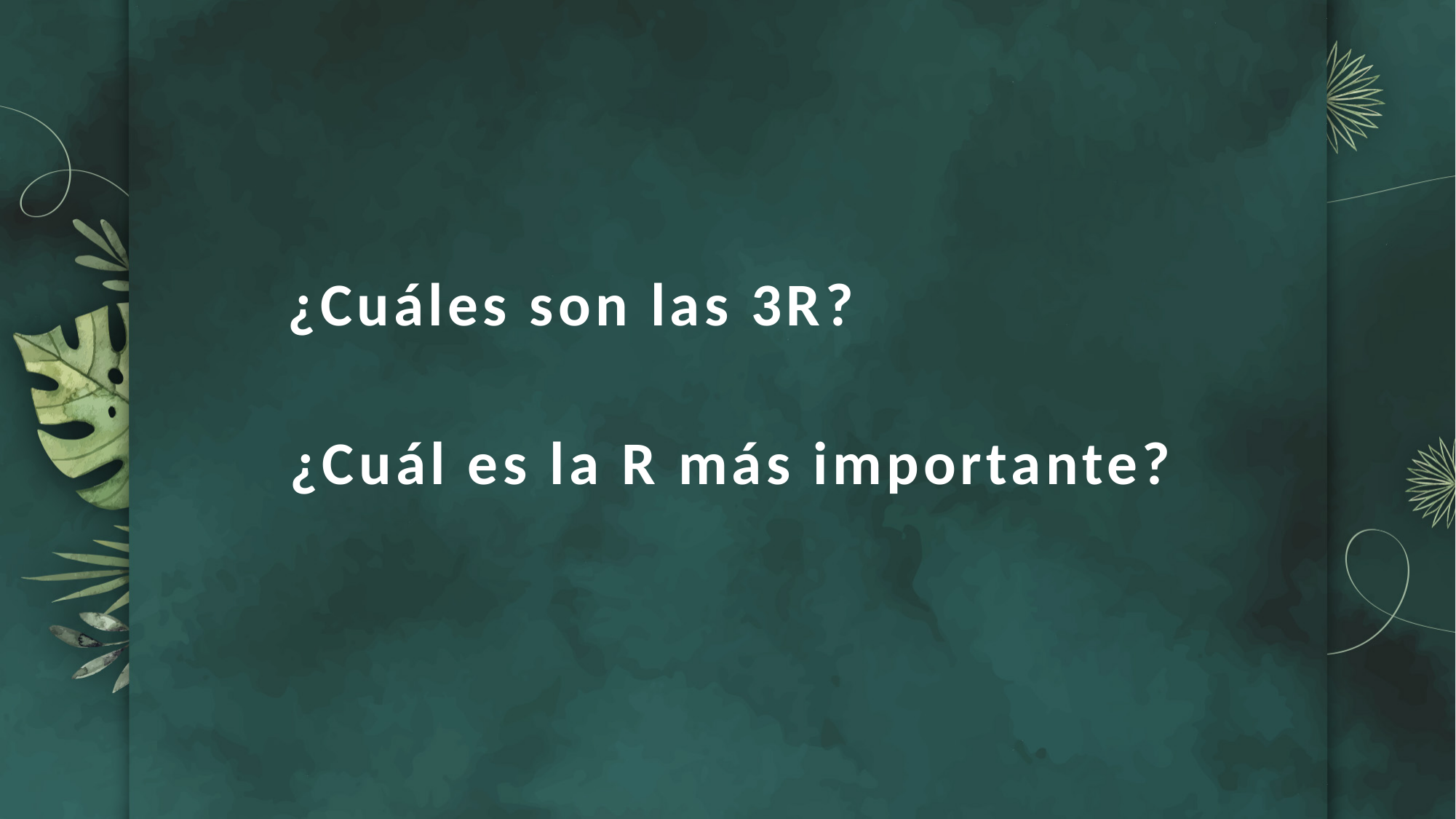

¿Cuáles son las 3R?
¿Cuál es la R más importante?